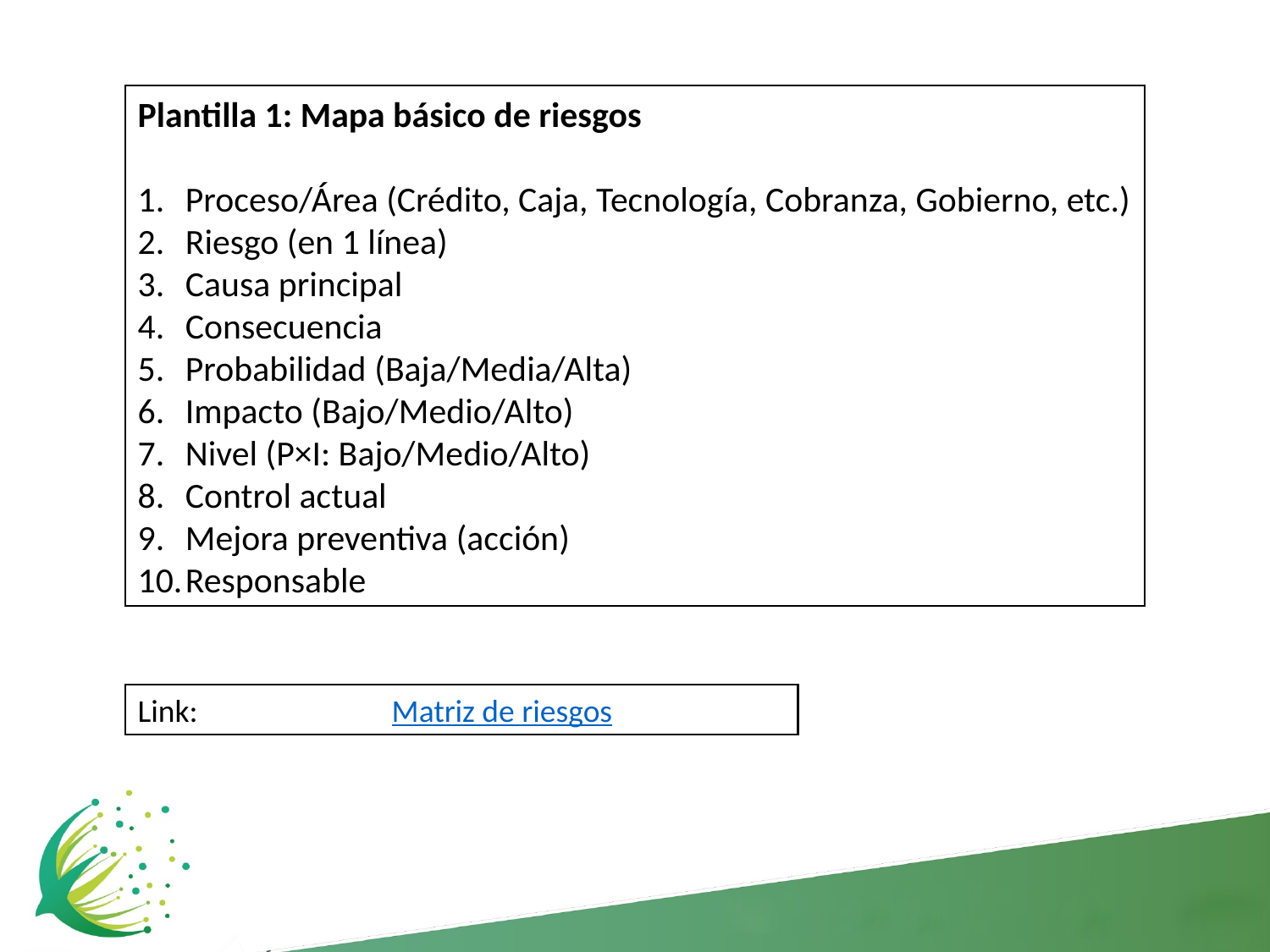

Plantilla 1: Mapa básico de riesgos

Proceso/Área (Crédito, Caja, Tecnología, Cobranza, Gobierno, etc.)
Riesgo (en 1 línea)
Causa principal
Consecuencia
Probabilidad (Baja/Media/Alta)
Impacto (Bajo/Medio/Alto)
Nivel (P×I: Bajo/Medio/Alto)
Control actual
Mejora preventiva (acción)
Responsable
Link:		Matriz de riesgos